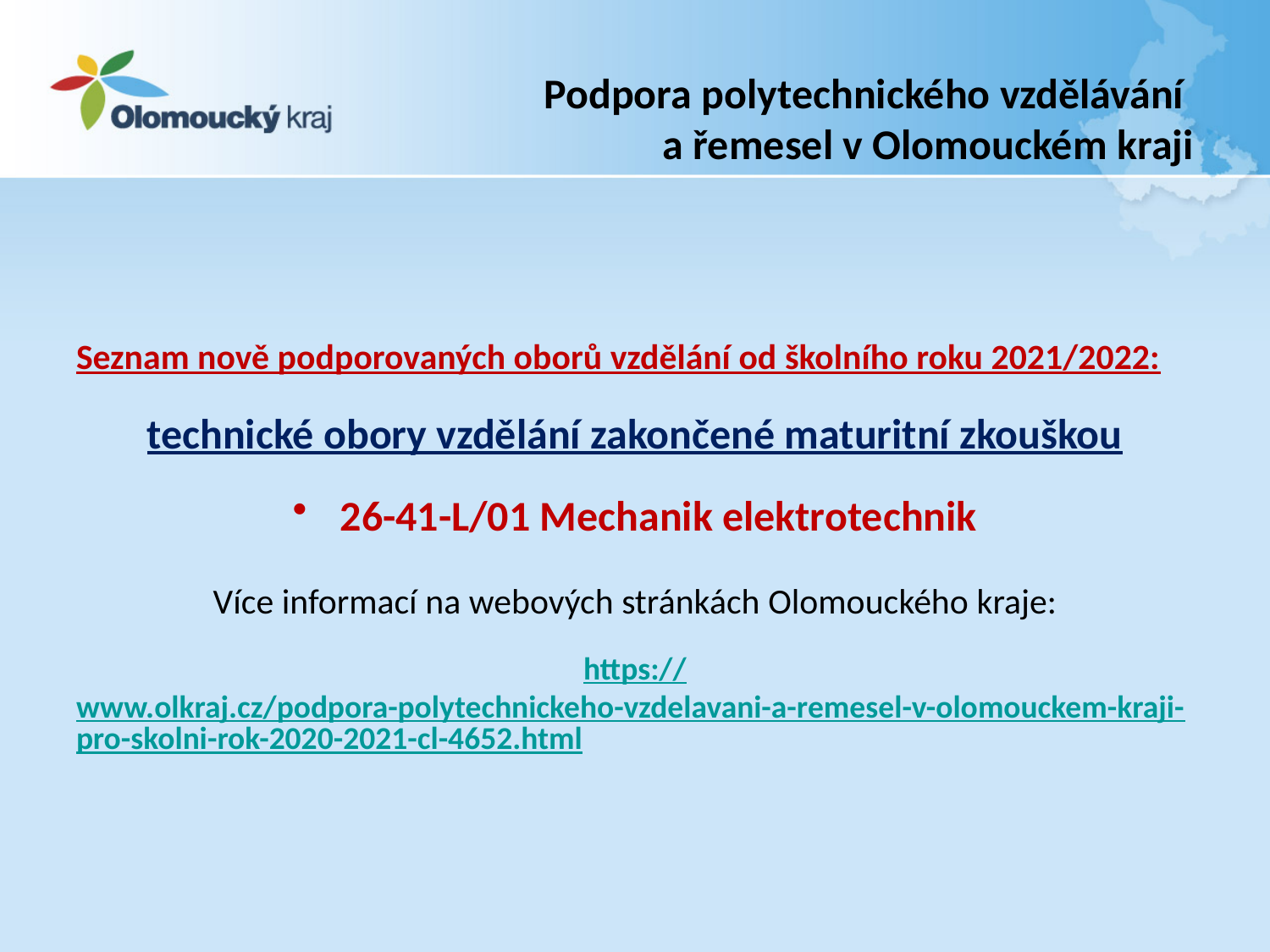

# Podpora polytechnického vzdělávání a řemesel v Olomouckém kraji
Seznam nově podporovaných oborů vzdělání od školního roku 2021/2022:
technické obory vzdělání zakončené maturitní zkouškou
26-41-L/01 Mechanik elektrotechnik
Více informací na webových stránkách Olomouckého kraje:
https://www.olkraj.cz/podpora-polytechnickeho-vzdelavani-a-remesel-v-olomouckem-kraji-pro-skolni-rok-2020-2021-cl-4652.html